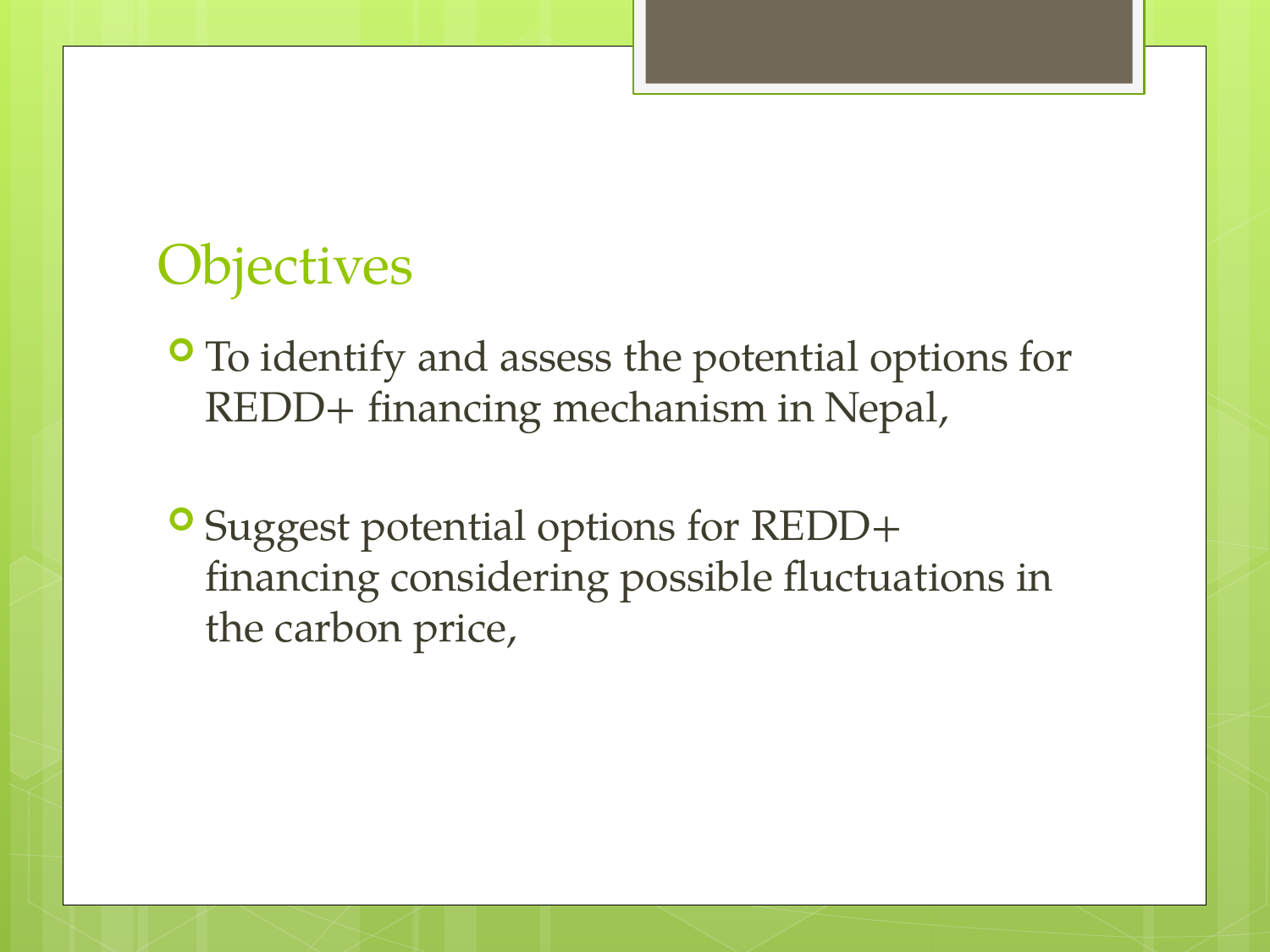

# Objectives
To identify and assess the potential options for REDD+ financing mechanism in Nepal,

Suggest potential options for REDD+ financing considering possible fluctuations in the carbon price,